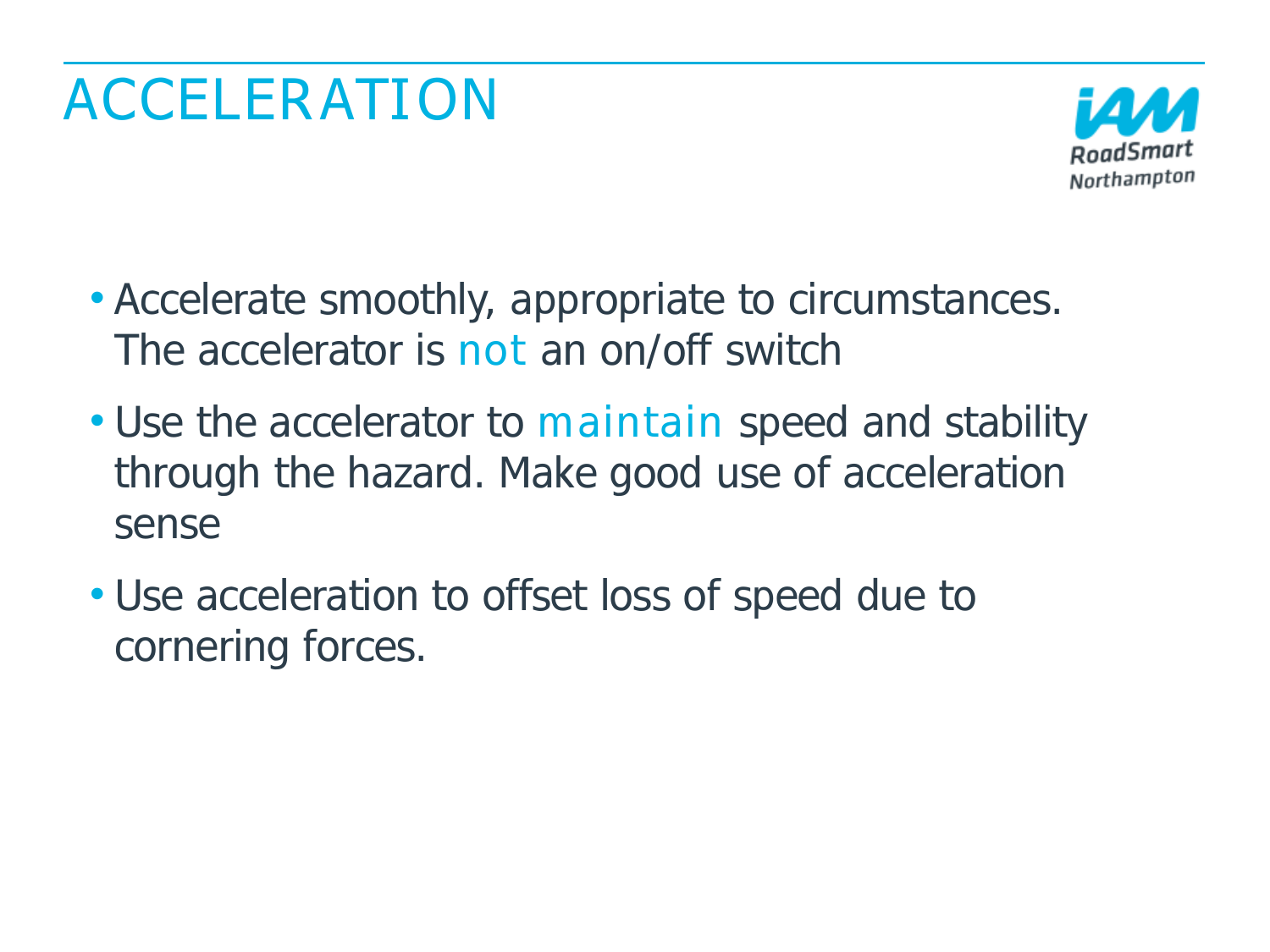

# ACCELERATION

Accelerate smoothly, appropriate to circumstances. The accelerator is not an on/off switch
Use the accelerator to maintain speed and stability through the hazard. Make good use of acceleration sense
Use acceleration to offset loss of speed due to cornering forces.